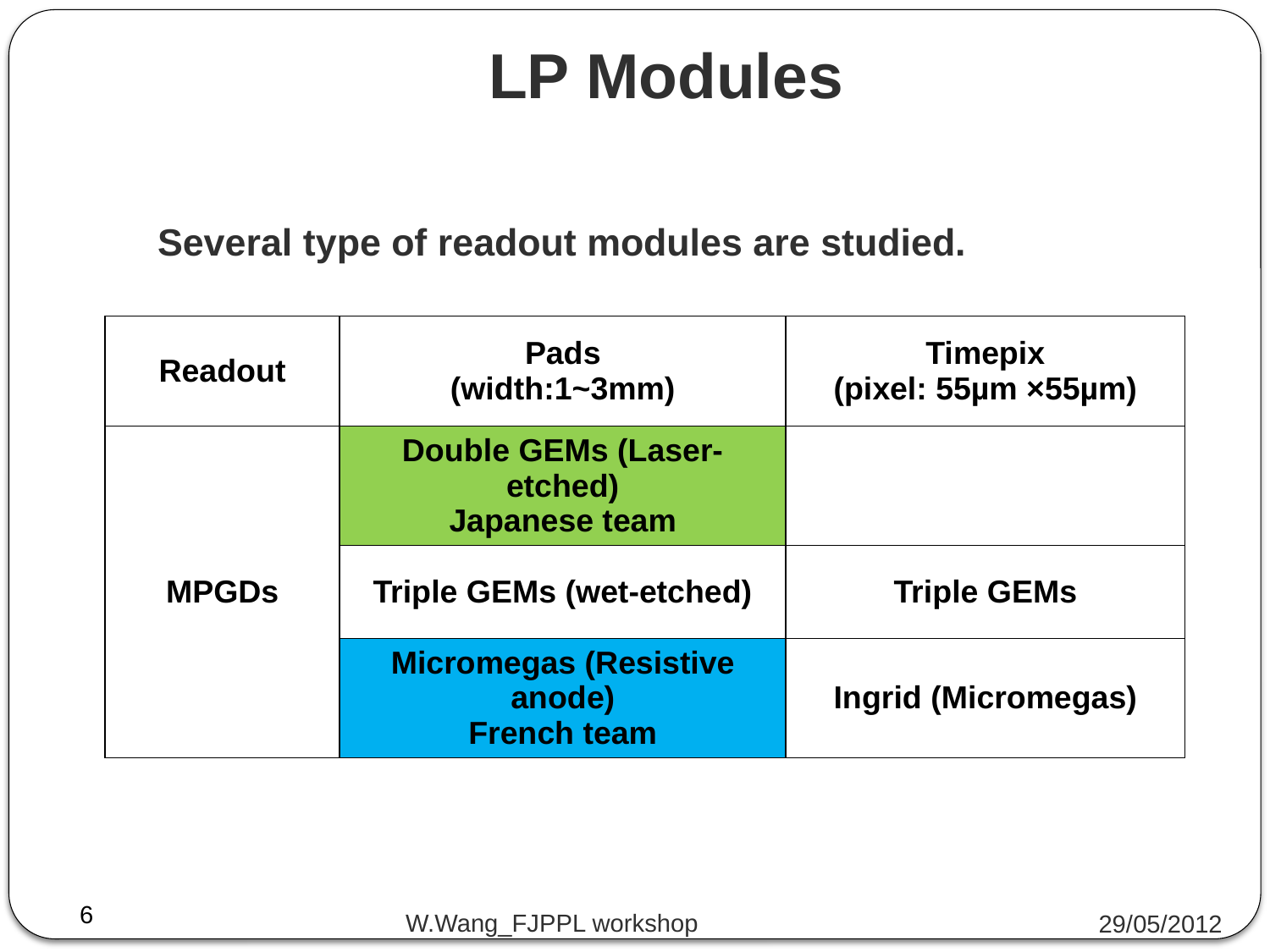

LP Modules
# Several type of readout modules are studied.
| Readout | Pads (width:1~3mm) | Timepix (pixel: 55µm ×55µm) |
| --- | --- | --- |
| MPGDs | Double GEMs (Laser-etched) Japanese team |  |
|  | Triple GEMs (wet-etched) | Triple GEMs |
|  | Micromegas (Resistive anode) French team | Ingrid (Micromegas) |
29/05/2012
W.Wang_FJPPL workshop
6